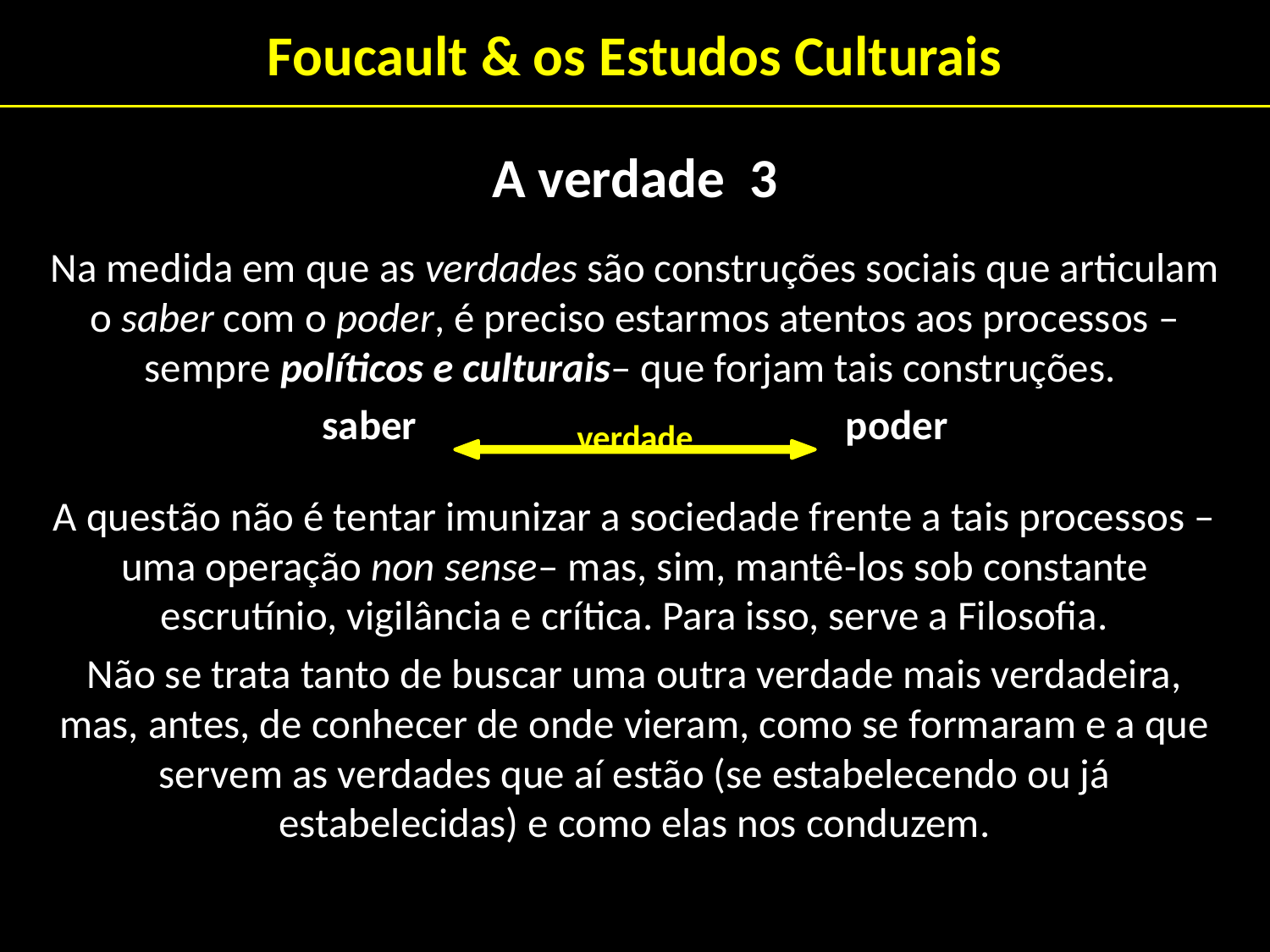

# Foucault & os Estudos Culturais
A verdade  3

Na medida em que as verdades são construções sociais que articulam o saber com o poder, é preciso estarmos atentos aos processos –sempre políticos e culturais– que forjam tais construções.
saber                                              poder
verdade

A questão não é tentar imunizar a sociedade frente a tais processos –uma operação non sense– mas, sim, mantê-los sob constante escrutínio, vigilância e crítica. Para isso, serve a Filosofia.
Não se trata tanto de buscar uma outra verdade mais verdadeira, mas, antes, de conhecer de onde vieram, como se formaram e a que servem as verdades que aí estão (se estabelecendo ou já estabelecidas) e como elas nos conduzem.